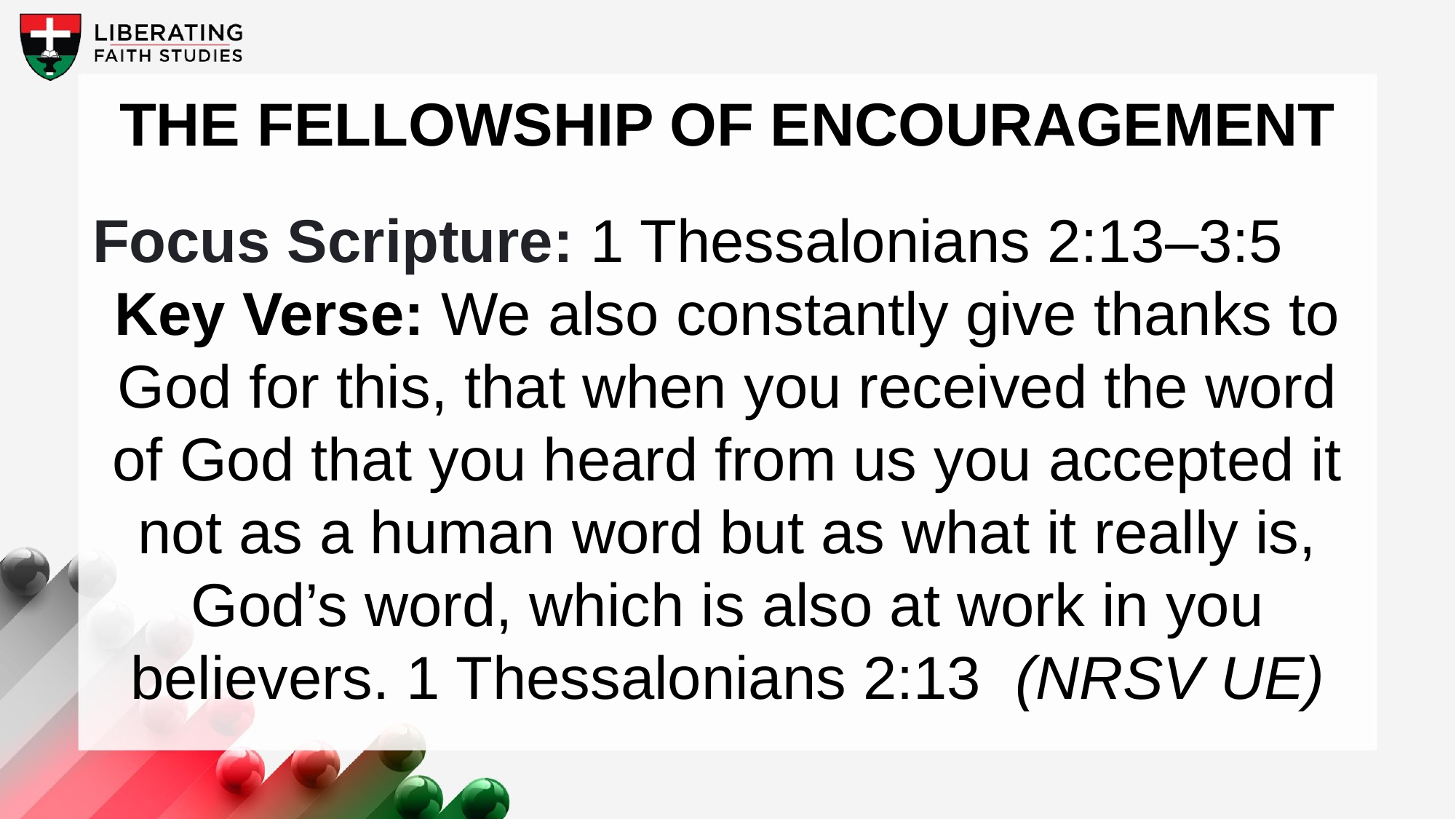

The Fellowship of Encouragement

Focus Scripture: 1 Thessalonians 2:13–3:5
Key Verse: We also constantly give thanks to God for this, that when you received the word of God that you heard from us you accepted it not as a human word but as what it really is, God’s word, which is also at work in you believers. 1 Thessalonians 2:13  (NRSV UE)